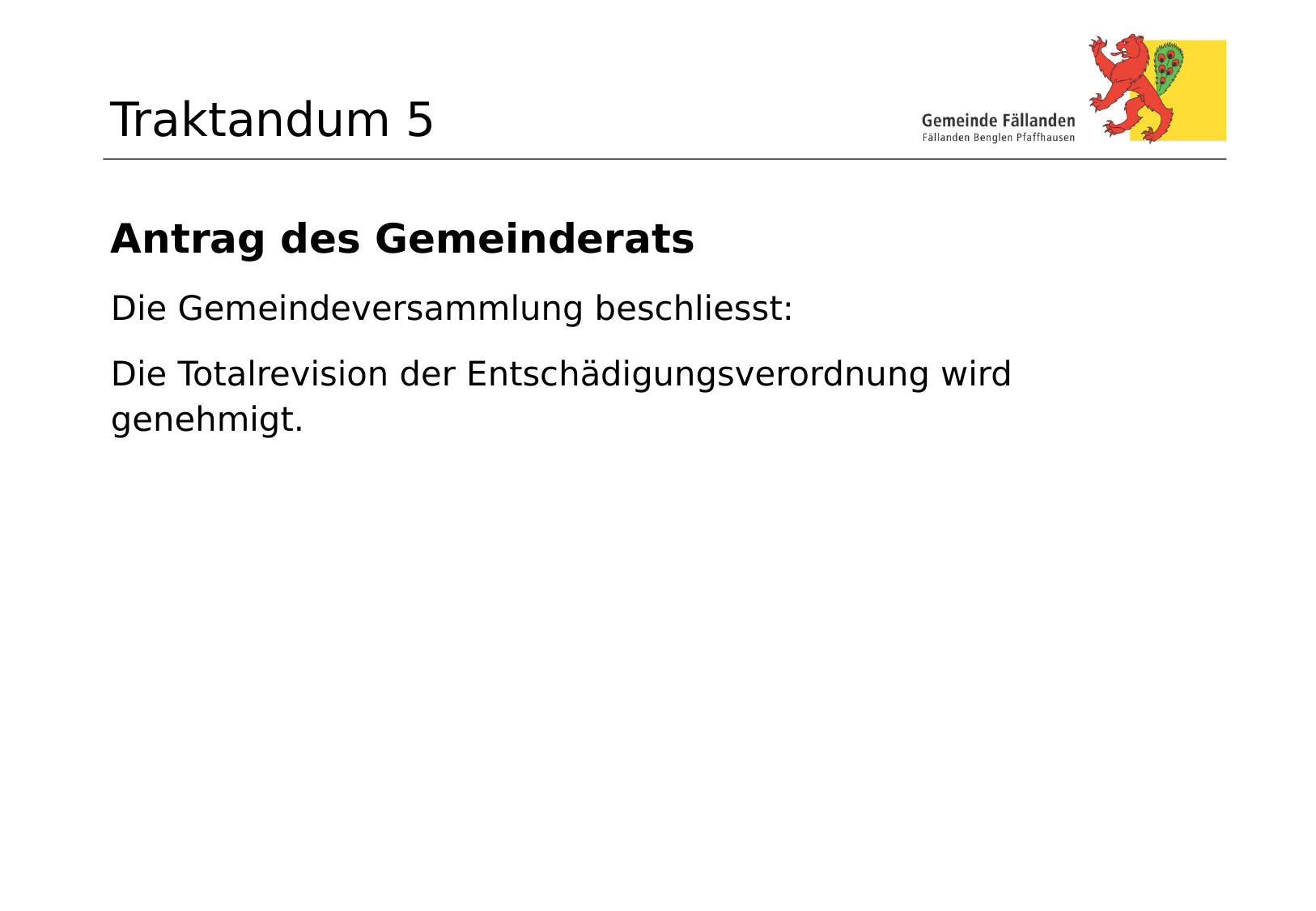

# Traktandum 5
Antrag des Gemeinderats
Die Gemeindeversammlung beschliesst:
Die Totalrevision der Entschädigungsverordnung wird genehmigt.